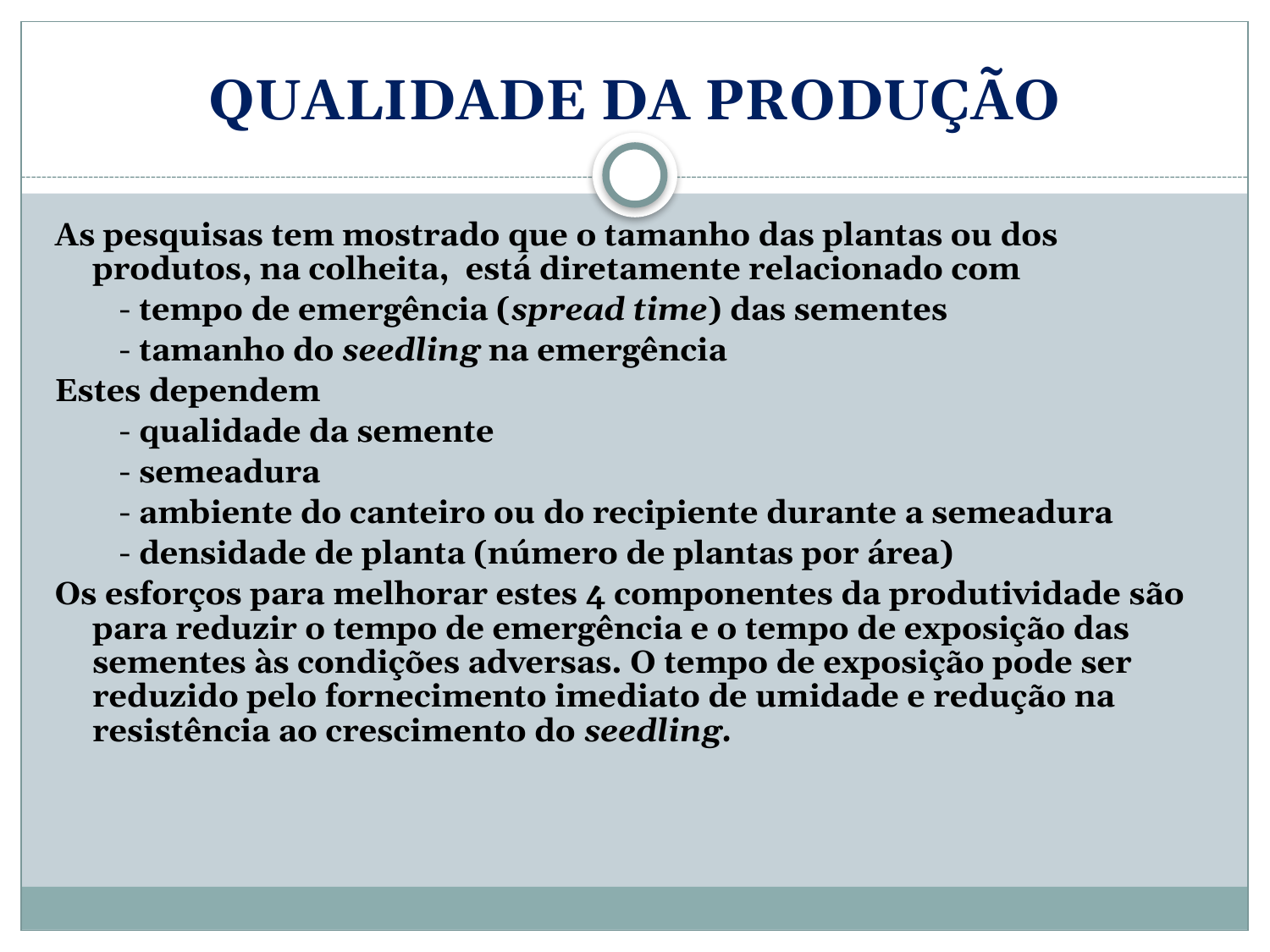

# QUALIDADE DA PRODUÇÃO
As pesquisas tem mostrado que o tamanho das plantas ou dos produtos, na colheita,  está diretamente relacionado com
        - tempo de emergência (spread time) das sementes
        - tamanho do seedling na emergência
Estes dependem
        - qualidade da semente
        - semeadura
        - ambiente do canteiro ou do recipiente durante a semeadura
        - densidade de planta (número de plantas por área)
Os esforços para melhorar estes 4 componentes da produtividade são para reduzir o tempo de emergência e o tempo de exposição das sementes às condições adversas. O tempo de exposição pode ser reduzido pelo fornecimento imediato de umidade e redução na resistência ao crescimento do seedling.